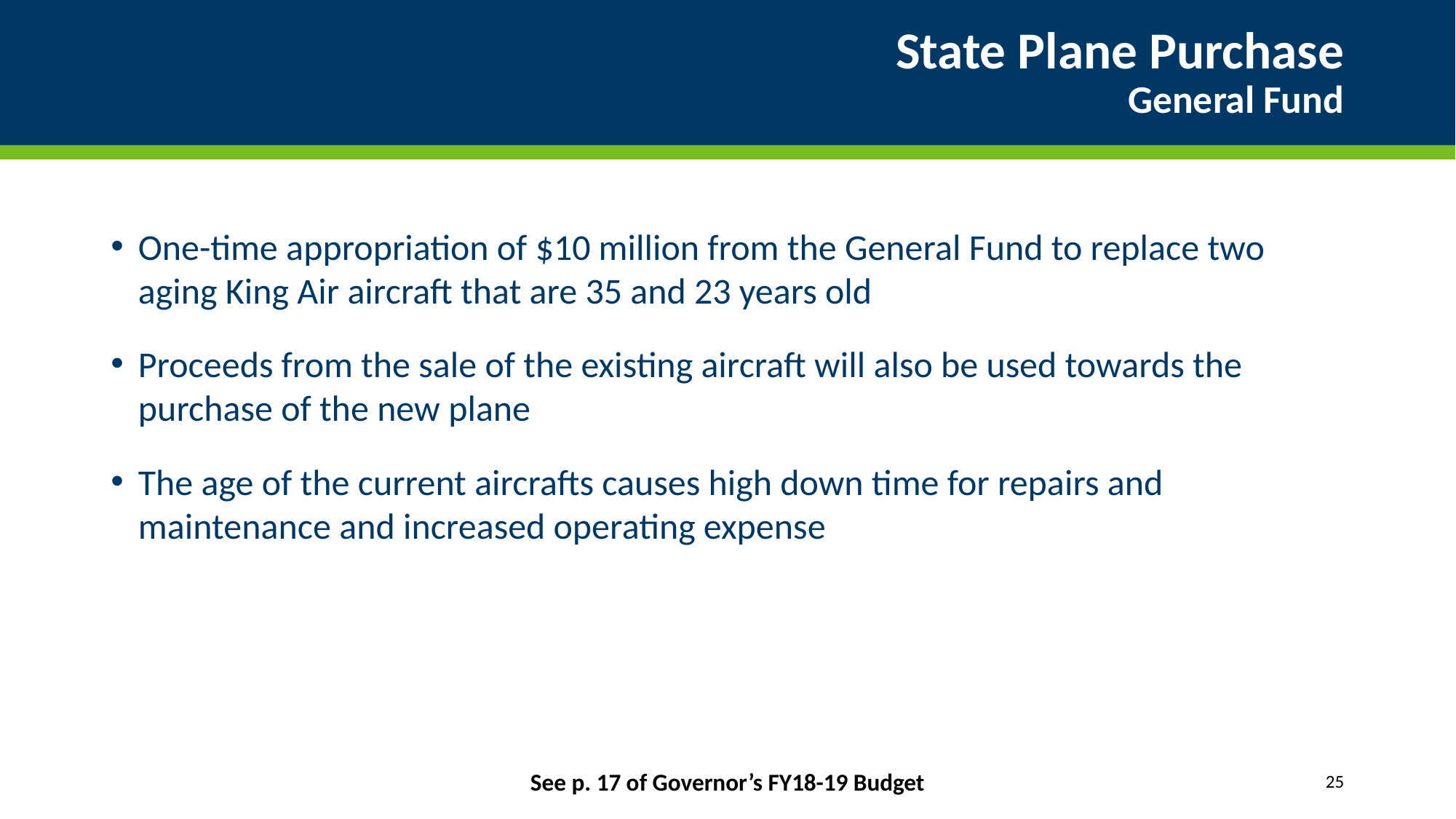

# State Plane Purchase General Fund
One-time appropriation of $10 million from the General Fund to replace two aging King Air aircraft that are 35 and 23 years old
Proceeds from the sale of the existing aircraft will also be used towards the purchase of the new plane
The age of the current aircrafts causes high down time for repairs and maintenance and increased operating expense

See p. 17 of Governor’s FY18-19 Budget
25